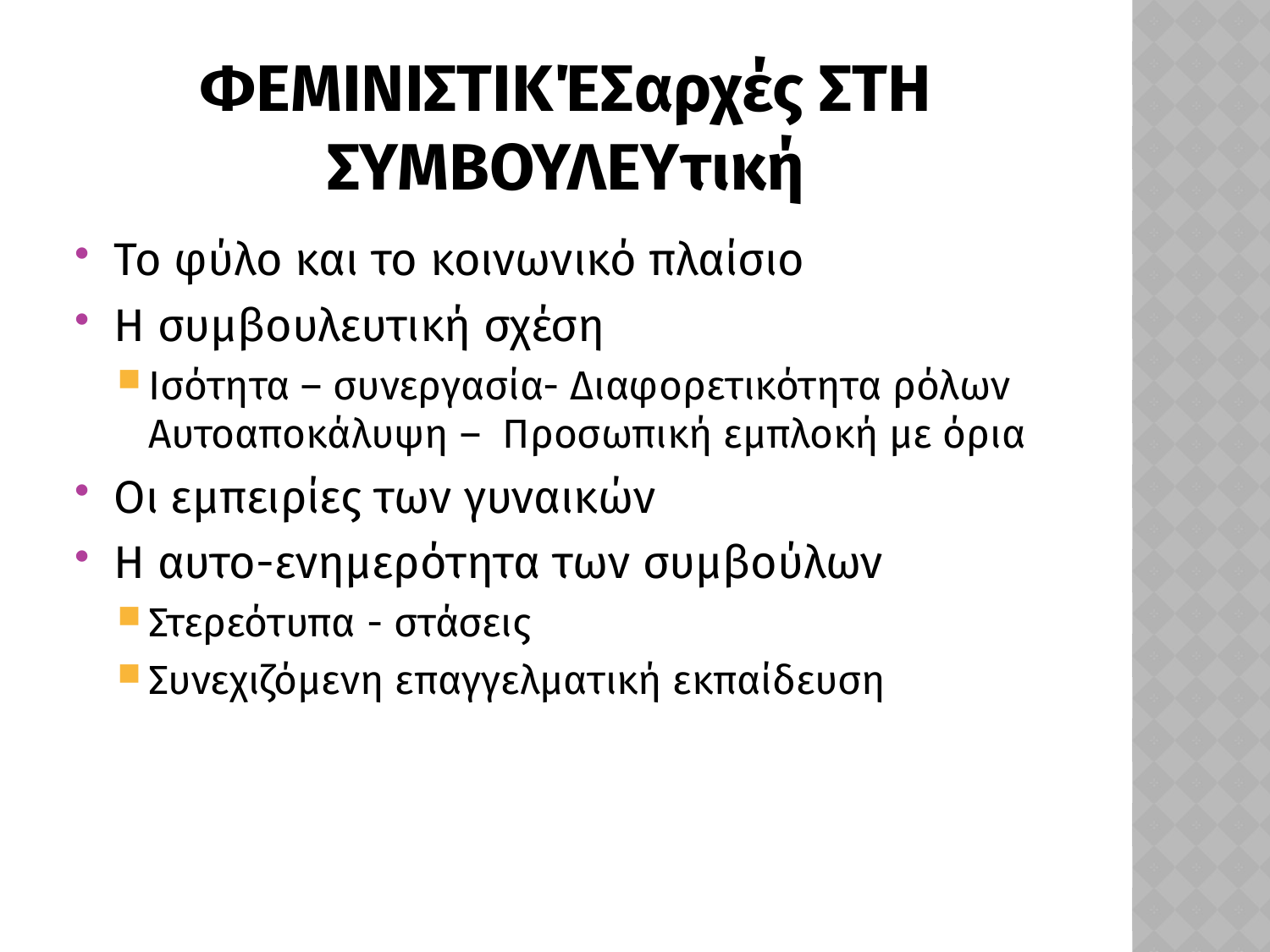

# Φεμινιστικέςαρχές στη συμβουλευτική
Το φύλο και το κοινωνικό πλαίσιο
Η συμβουλευτική σχέση
Ισότητα – συνεργασία- Διαφορετικότητα ρόλων Αυτοαποκάλυψη –  Προσωπική εμπλοκή με όρια
Οι εμπειρίες των γυναικών
Η αυτο-ενημερότητα των συμβούλων
Στερεότυπα - στάσεις
Συνεχιζόμενη επαγγελματική εκπαίδευση